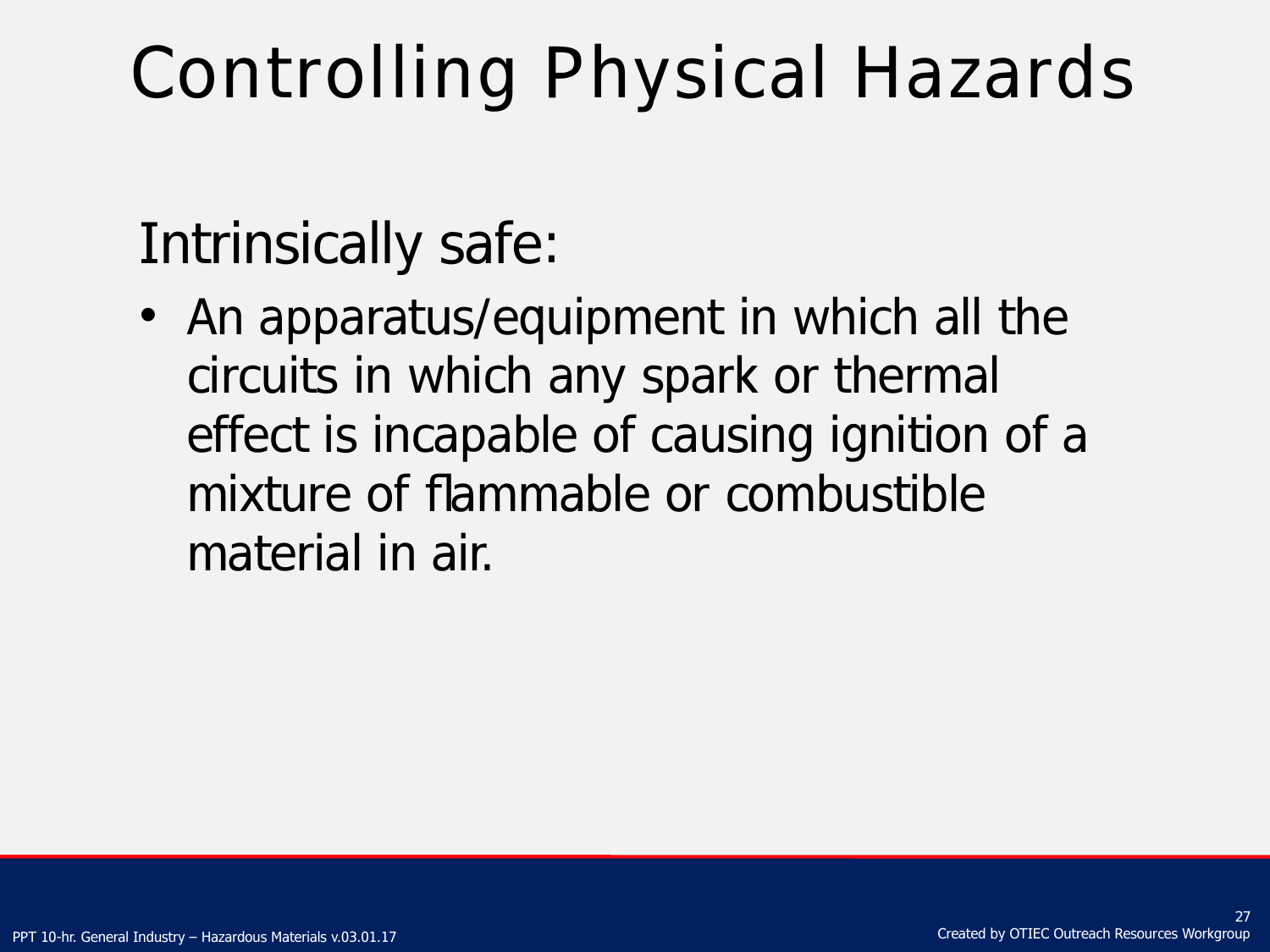

# Controlling Physical Hazards
Intrinsically safe:
An apparatus/equipment in which all the circuits in which any spark or thermal effect is incapable of causing ignition of a mixture of flammable or combustible material in air.